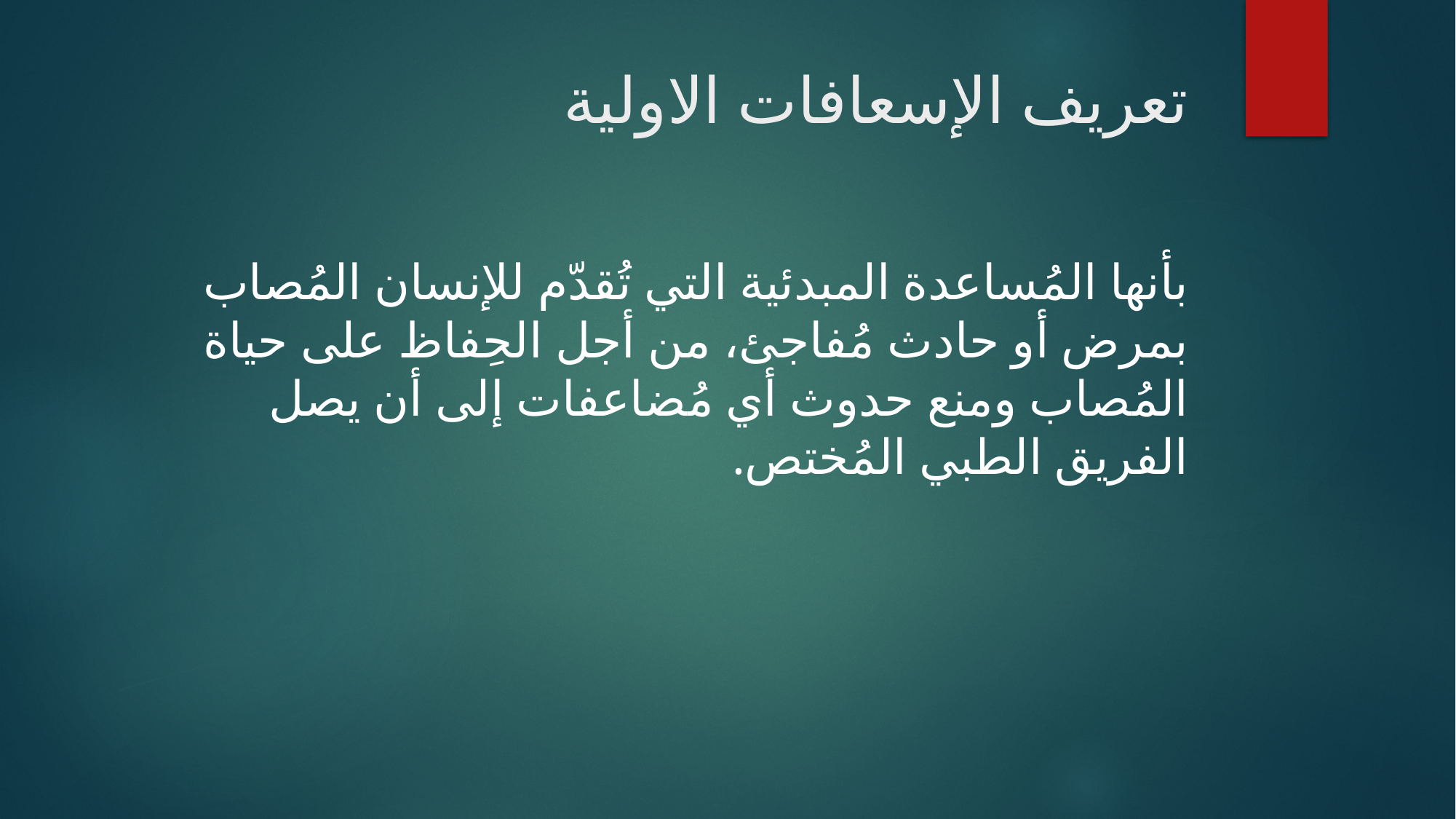

# تعريف الإسعافات الاولية
بأنها المُساعدة المبدئية التي تُقدّم للإنسان المُصاب بمرض أو حادث مُفاجئ، من أجل الحِفاظ على حياة المُصاب ومنع حدوث أي مُضاعفات إلى أن يصل الفريق الطبي المُختص.